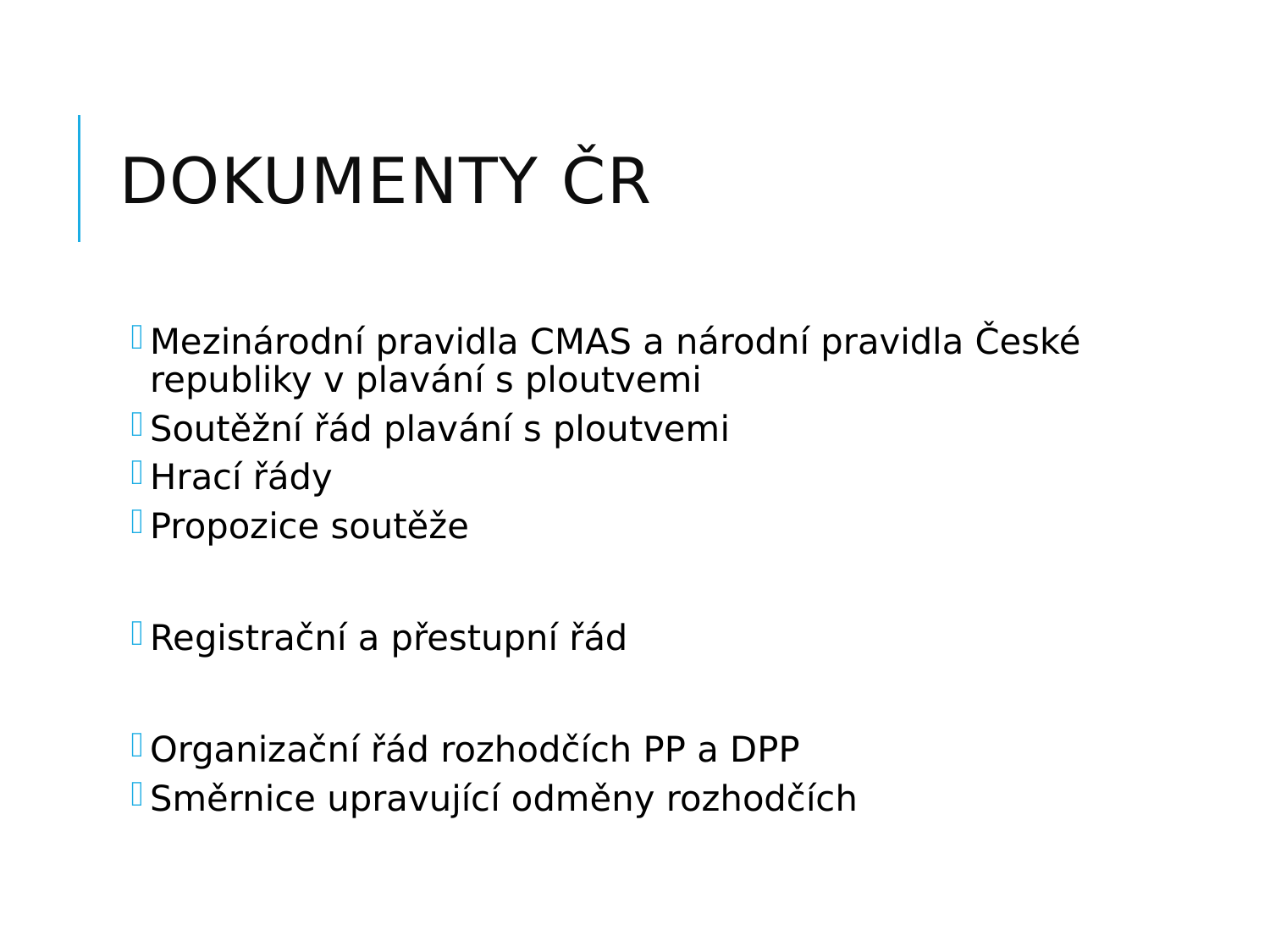

# Dokumenty ČR
Mezinárodní pravidla CMAS a národní pravidla České republiky v plavání s ploutvemi
Soutěžní řád plavání s ploutvemi
Hrací řády
Propozice soutěže

Registrační a přestupní řád

Organizační řád rozhodčích PP a DPP
Směrnice upravující odměny rozhodčích